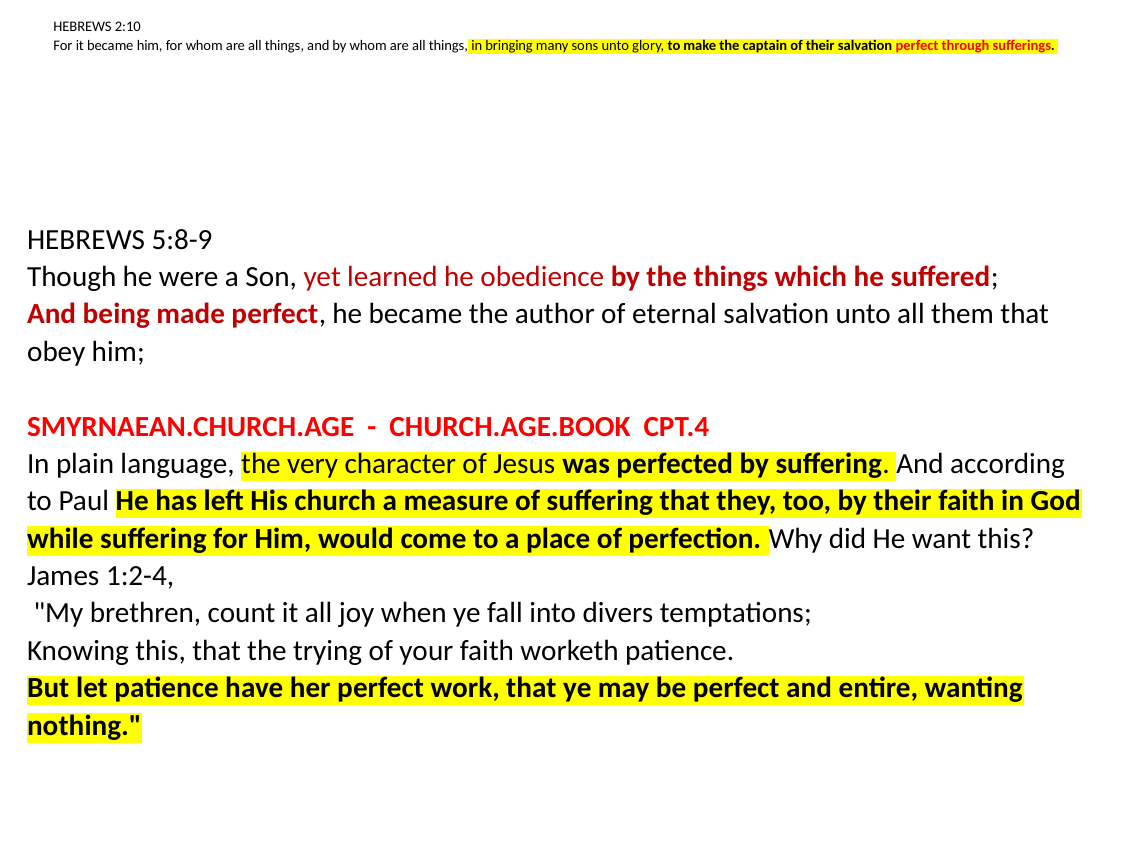

# HEBREWS 2:10 For it became him, for whom are all things, and by whom are all things, in bringing many sons unto glory, to make the captain of their salvation perfect through sufferings.
HEBREWS 5:8-9
Though he were a Son, yet learned he obedience by the things which he suffered;
And being made perfect, he became the author of eternal salvation unto all them that obey him;

SMYRNAEAN.CHURCH.AGE  -  CHURCH.AGE.BOOK  CPT.4
In plain language, the very character of Jesus was perfected by suffering. And according to Paul He has left His church a measure of suffering that they, too, by their faith in God while suffering for Him, would come to a place of perfection. Why did He want this?
James 1:2-4,
 "My brethren, count it all joy when ye fall into divers temptations;
Knowing this, that the trying of your faith worketh patience.
But let patience have her perfect work, that ye may be perfect and entire, wanting nothing."